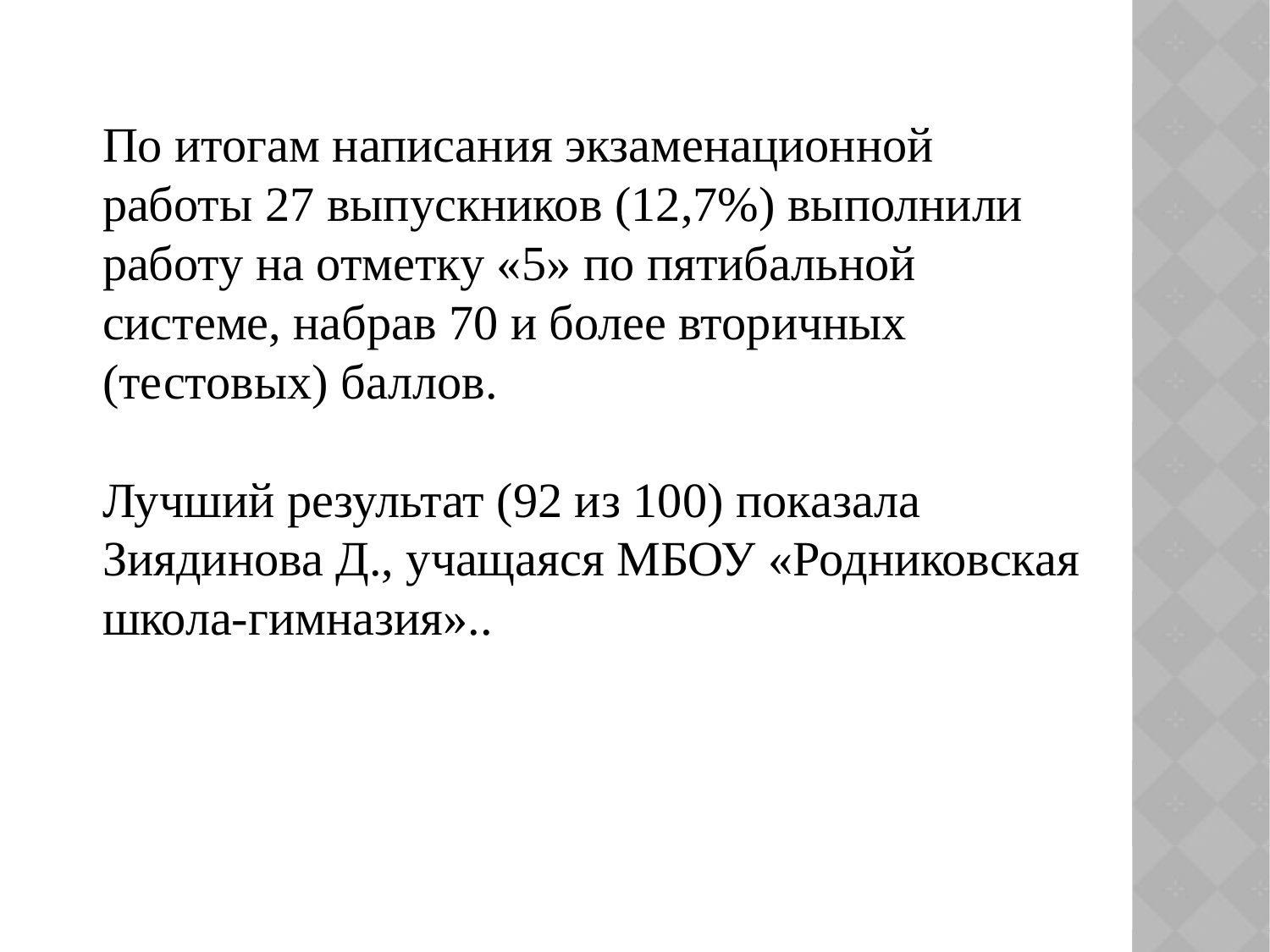

По итогам написания экзаменационной работы 27 выпускников (12,7%) выполнили работу на отметку «5» по пятибальной системе, набрав 70 и более вторичных (тестовых) баллов.

Лучший результат (92 из 100) показала Зиядинова Д., учащаяся МБОУ «Родниковская школа-гимназия»..